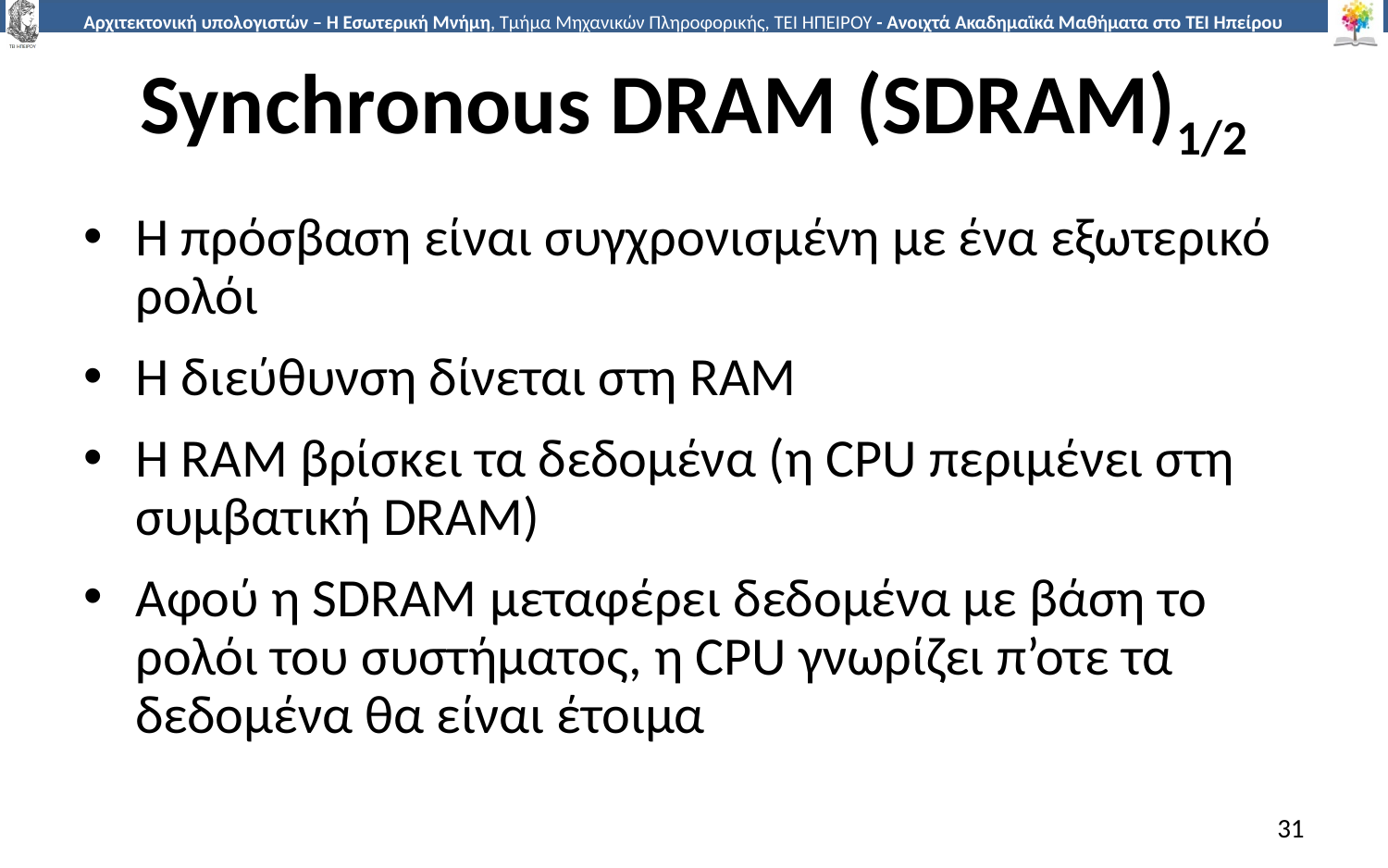

# Synchronous DRAM (SDRAM)1/2
Η πρόσβαση είναι συγχρονισμένη με ένα εξωτερικό ρολόι
Η διεύθυνση δίνεται στη RAM
Η RAM βρίσκει τα δεδομένα (η CPU περιμένει στη συμβατική DRAM)
Αφού η SDRAM μεταφέρει δεδομένα με βάση το ρολόι του συστήματος, η CPU γνωρίζει π’οτε τα δεδομένα θα είναι έτοιμα
31